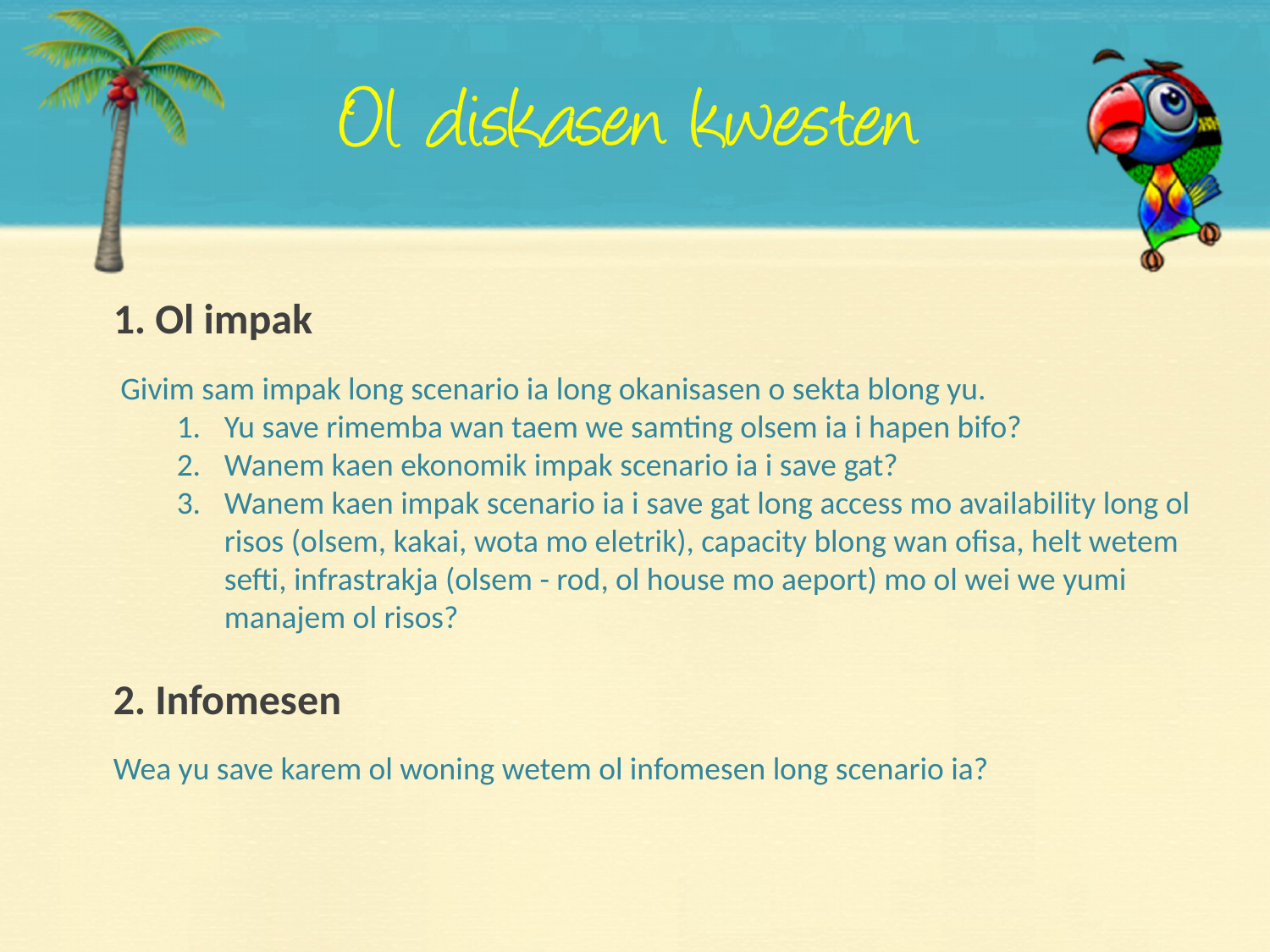

1. Ol impak

 Givim sam impak long scenario ia long okanisasen o sekta blong yu.
Yu save rimemba wan taem we samting olsem ia i hapen bifo?
Wanem kaen ekonomik impak scenario ia i save gat?
Wanem kaen impak scenario ia i save gat long access mo availability long ol risos (olsem, kakai, wota mo eletrik), capacity blong wan ofisa, helt wetem sefti, infrastrakja (olsem - rod, ol house mo aeport) mo ol wei we yumi manajem ol risos?

2. Infomesen

Wea yu save karem ol woning wetem ol infomesen long scenario ia?